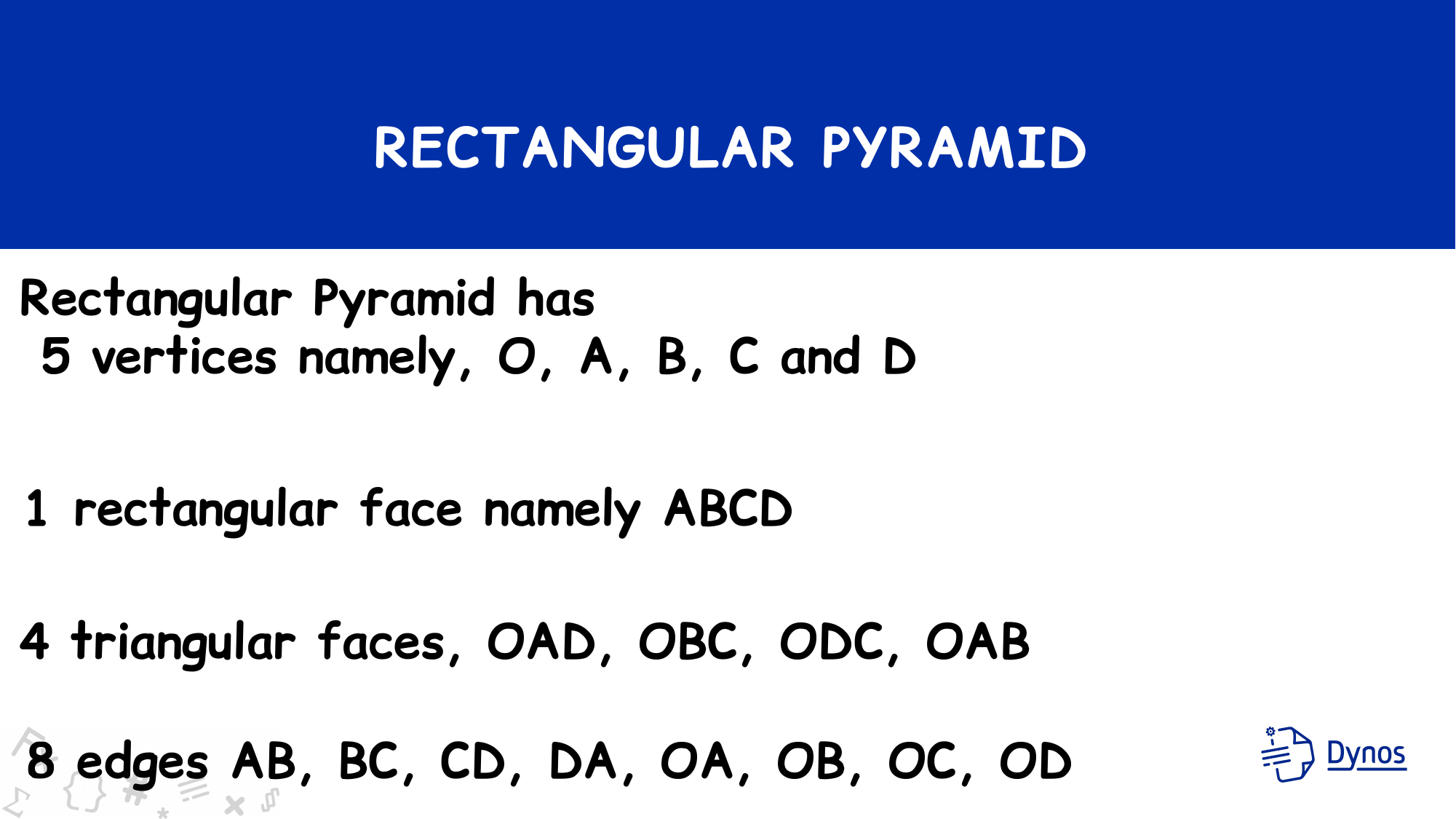

# REctangular pyramid
Rectangular Pyramid has
 5 vertices namely, O, A, B, C and D
1 rectangular face namely ABCD
4 triangular faces, OAD, OBC, ODC, OAB
8 edges AB, BC, CD, DA, OA, OB, OC, OD